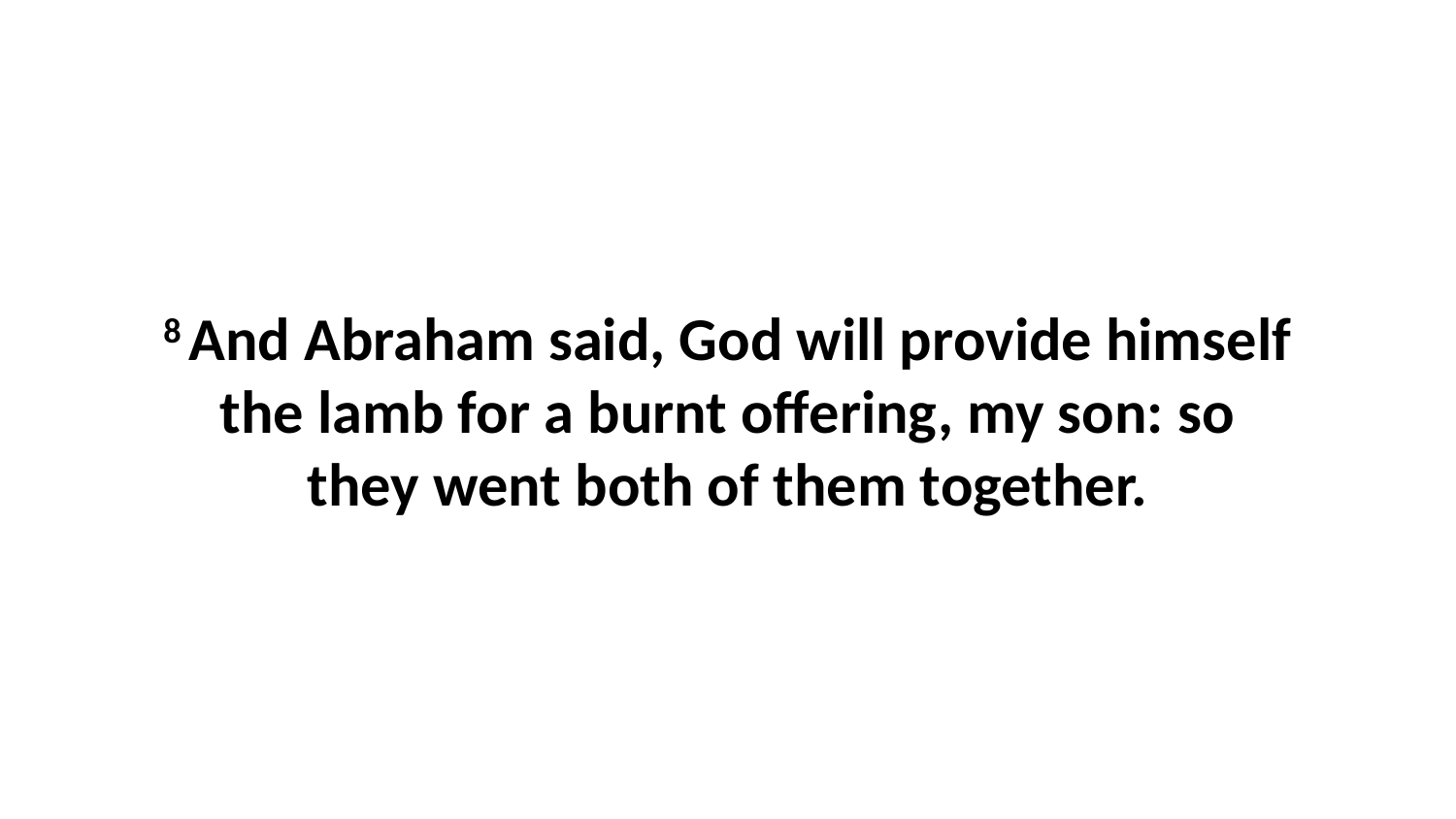

8 And Abraham said, God will provide himself the lamb for a burnt offering, my son: so they went both of them together.